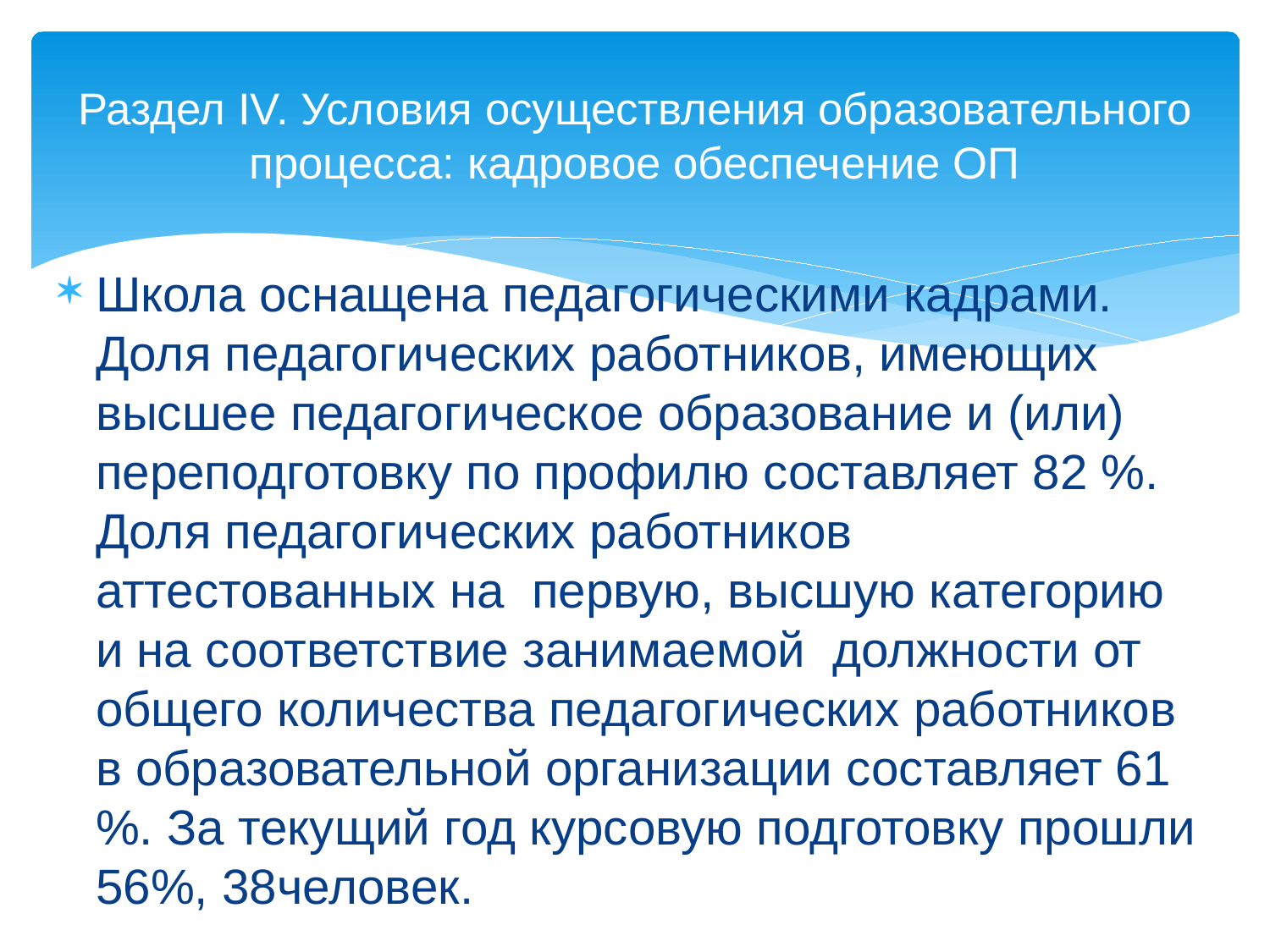

# Раздел IV. Условия осуществления образовательного процесса: кадровое обеспечение ОП
Школа оснащена педагогическими кадрами. Доля педагогических работников, имеющих высшее педагогическое образование и (или) переподготовку по профилю составляет 82 %. Доля педагогических работников аттестованных на  первую, высшую категорию и на соответствие занимаемой  должности от общего количества педагогических работников в образовательной организации составляет 61 %. За текущий год курсовую подготовку прошли 56%, 38человек.